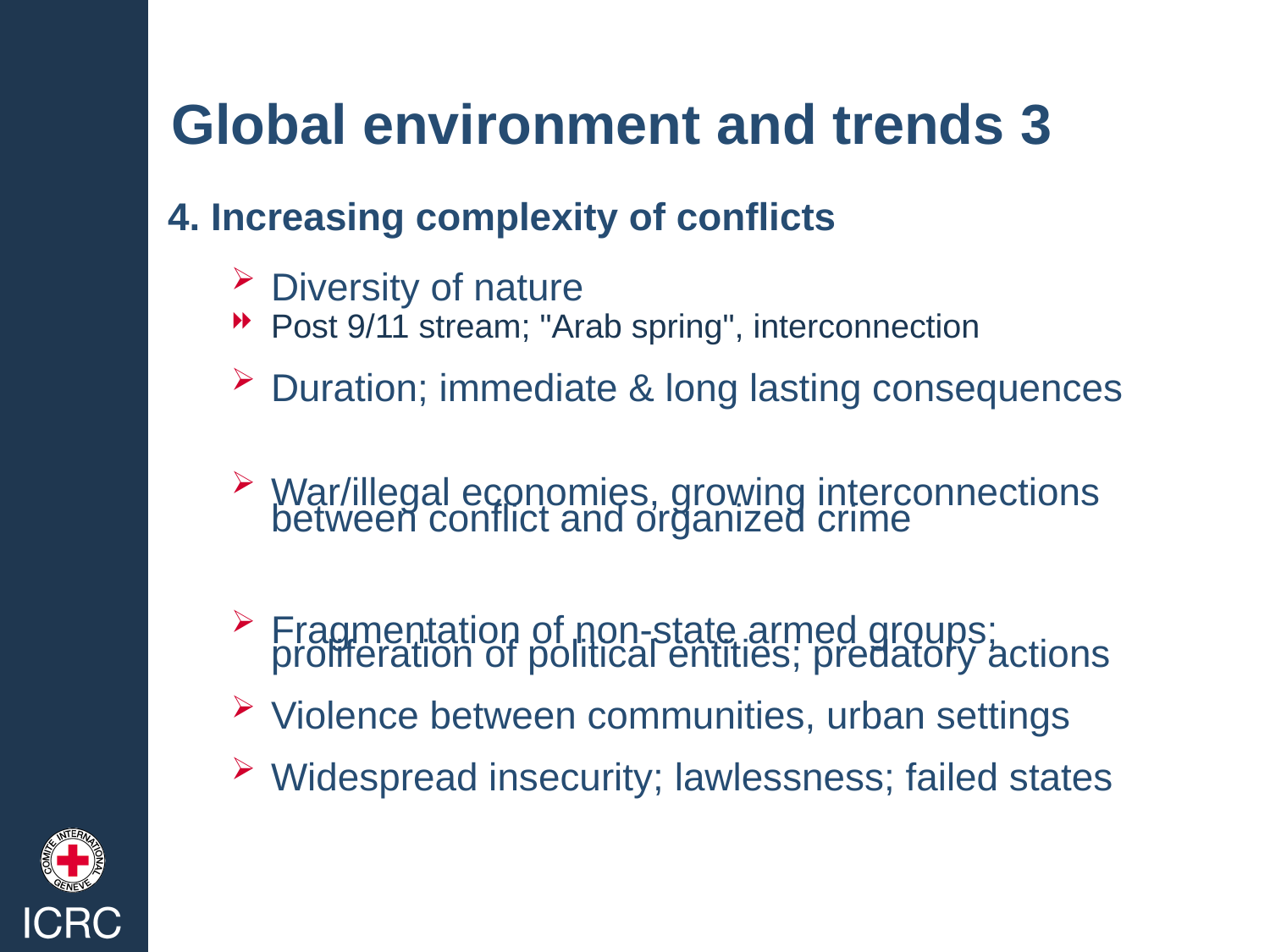

Global environment and trends 3
4. Increasing complexity of conflicts

Diversity of nature
Post 9/11 stream; "Arab spring", interconnection

Duration; immediate & long lasting consequences

War/illegal economies, growing interconnections between conflict and organized crime

Fragmentation of non-state armed groups; proliferation of political entities; predatory actions

Violence between communities, urban settings

Widespread insecurity; lawlessness; failed states